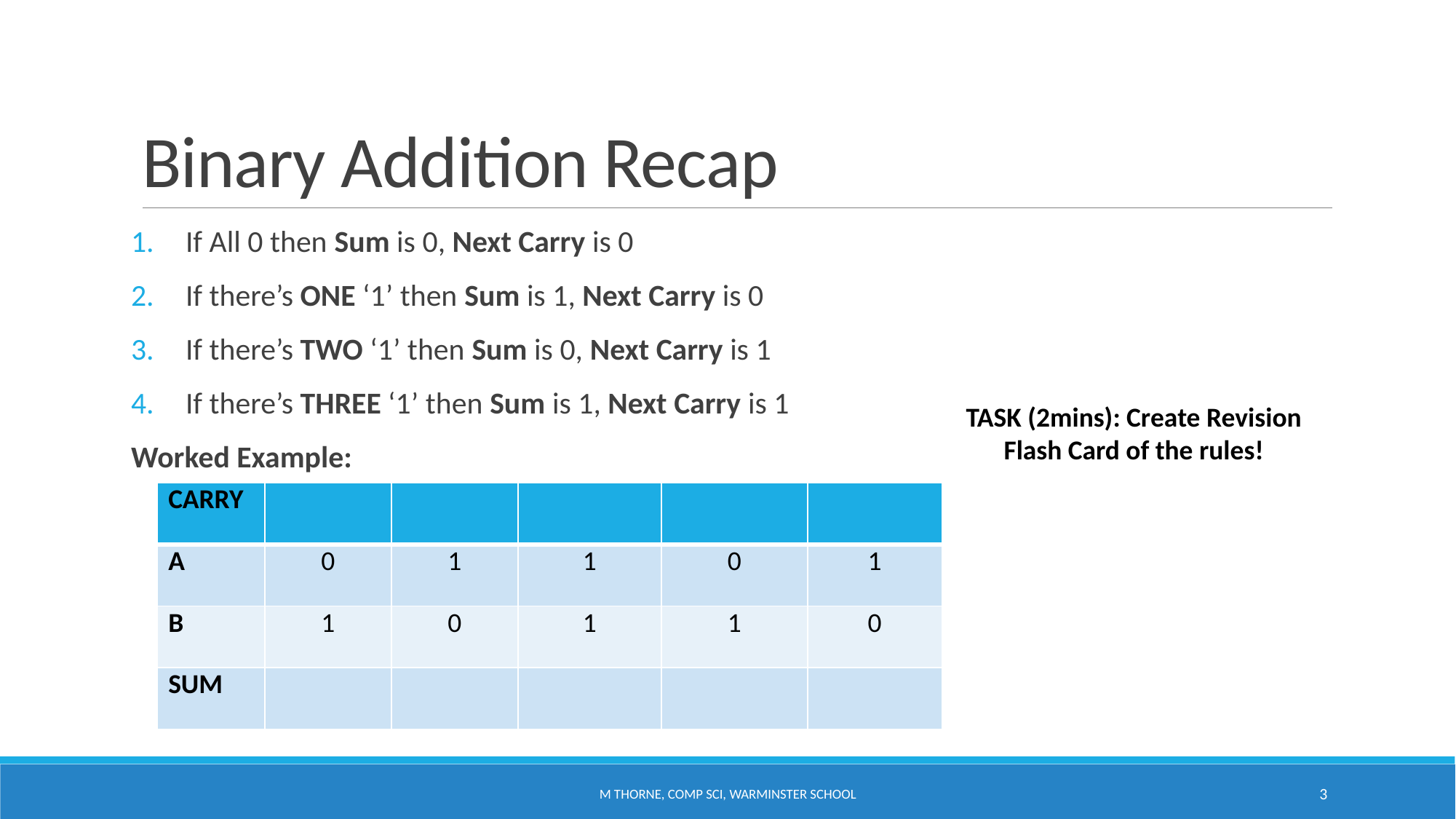

# Binary Addition Recap
If All 0 then Sum is 0, Next Carry is 0
If there’s ONE ‘1’ then Sum is 1, Next Carry is 0
If there’s TWO ‘1’ then Sum is 0, Next Carry is 1
If there’s THREE ‘1’ then Sum is 1, Next Carry is 1
Worked Example:

TASK (2mins): Create Revision
Flash Card of the rules!
| CARRY |  |  |  |  |  |
| --- | --- | --- | --- | --- | --- |
| A | 0 | 1 | 1 | 0 | 1 |
| B | 1 | 0 | 1 | 1 | 0 |
| SUM |  |  |  |  |  |
M Thorne, comp sci, Warminster School
3